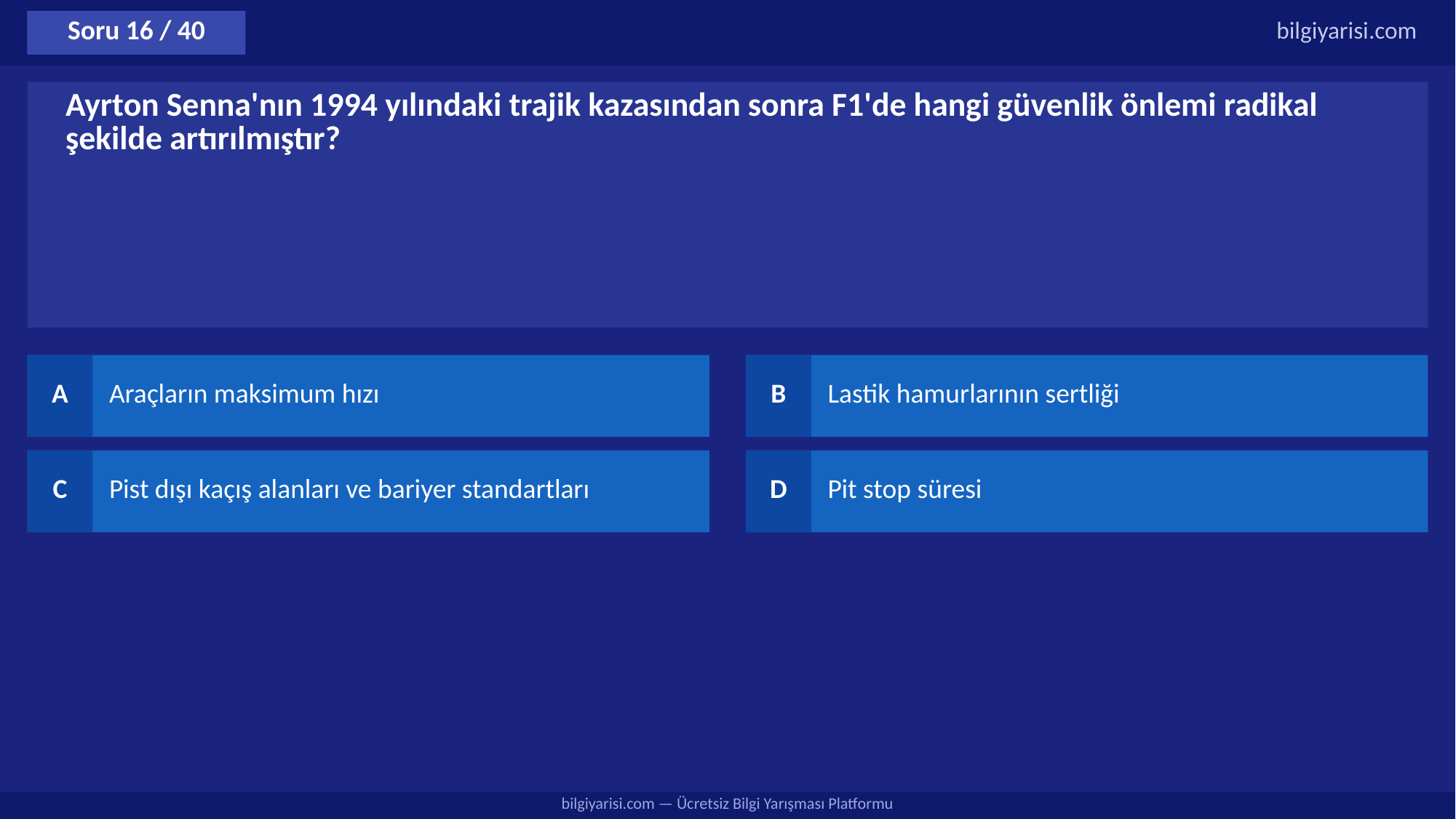

Soru 16 / 40
bilgiyarisi.com

Ayrton Senna'nın 1994 yılındaki trajik kazasından sonra F1'de hangi güvenlik önlemi radikal şekilde artırılmıştır?

A
Araçların maksimum hızı

B
Lastik hamurlarının sertliği

C
Pist dışı kaçış alanları ve bariyer standartları

D
Pit stop süresi
bilgiyarisi.com — Ücretsiz Bilgi Yarışması Platformu